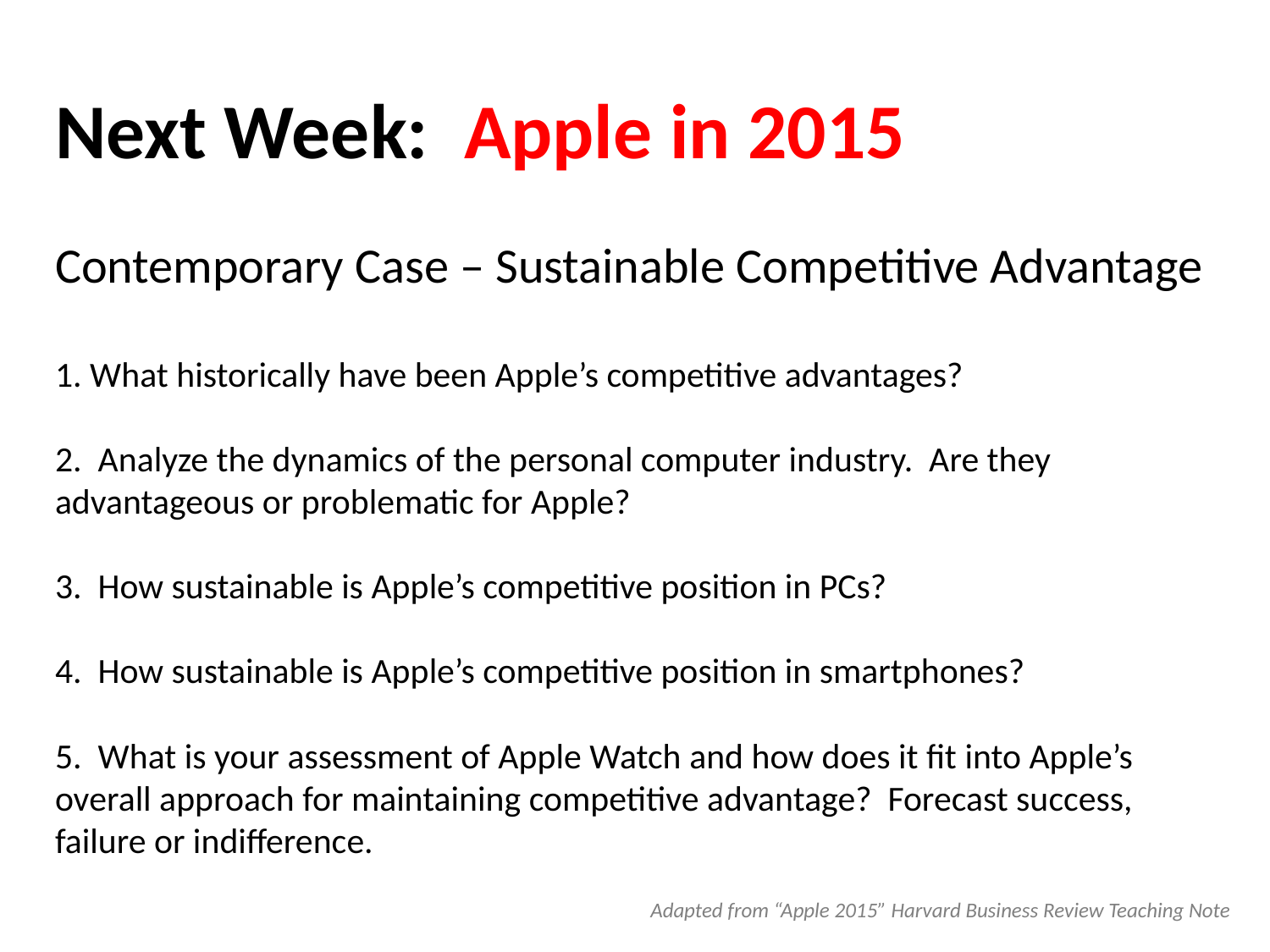

# Next Week:  Apple in 2015 Contemporary Case – Sustainable Competitive Advantage 1. What historically have been Apple’s competitive advantages? 2.  Analyze the dynamics of the personal computer industry.  Are they advantageous or problematic for Apple? 3.  How sustainable is Apple’s competitive position in PCs? 4.  How sustainable is Apple’s competitive position in smartphones? 5.  What is your assessment of Apple Watch and how does it fit into Apple’s overall approach for maintaining competitive advantage?  Forecast success, failure or indifference.
Adapted from “Apple 2015” Harvard Business Review Teaching Note